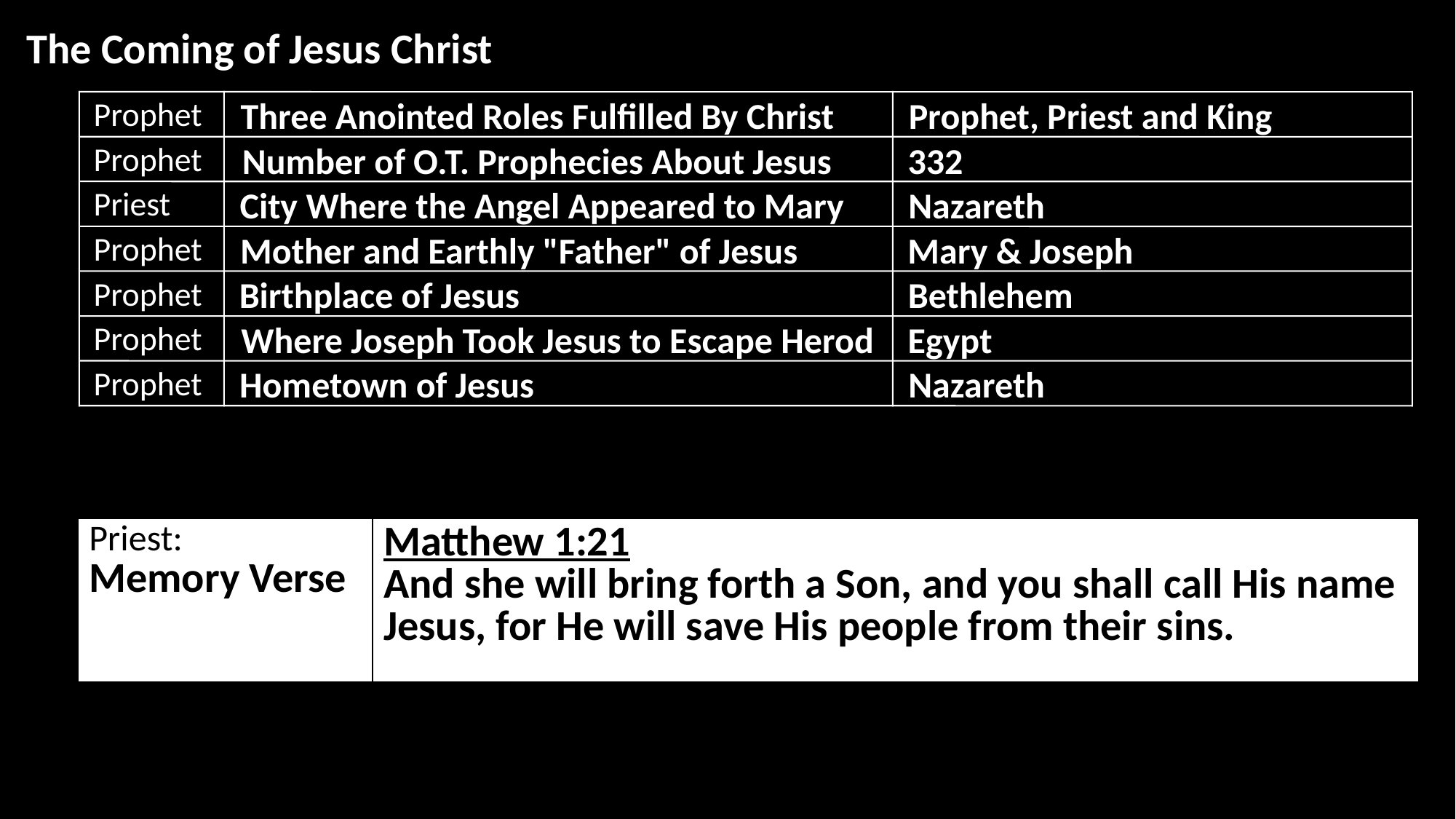

The Coming of Jesus Christ

Three Anointed Roles Fulfilled By Christ
Prophet, Priest and King
Prophet

Prophet
Number of O.T. Prophecies About Jesus
332

City Where the Angel Appeared to Mary
Nazareth
Priest

Prophet
Mother and Earthly "Father" of Jesus
Mary & Joseph

Birthplace of Jesus
Bethlehem
Prophet

Prophet
Where Joseph Took Jesus to Escape Herod
Egypt

Hometown of Jesus
Nazareth
Prophet

| Priest: Memory Verse | Matthew 1:21 And she will bring forth a Son, and you shall call His name Jesus, for He will save His people from their sins. |
| --- | --- |